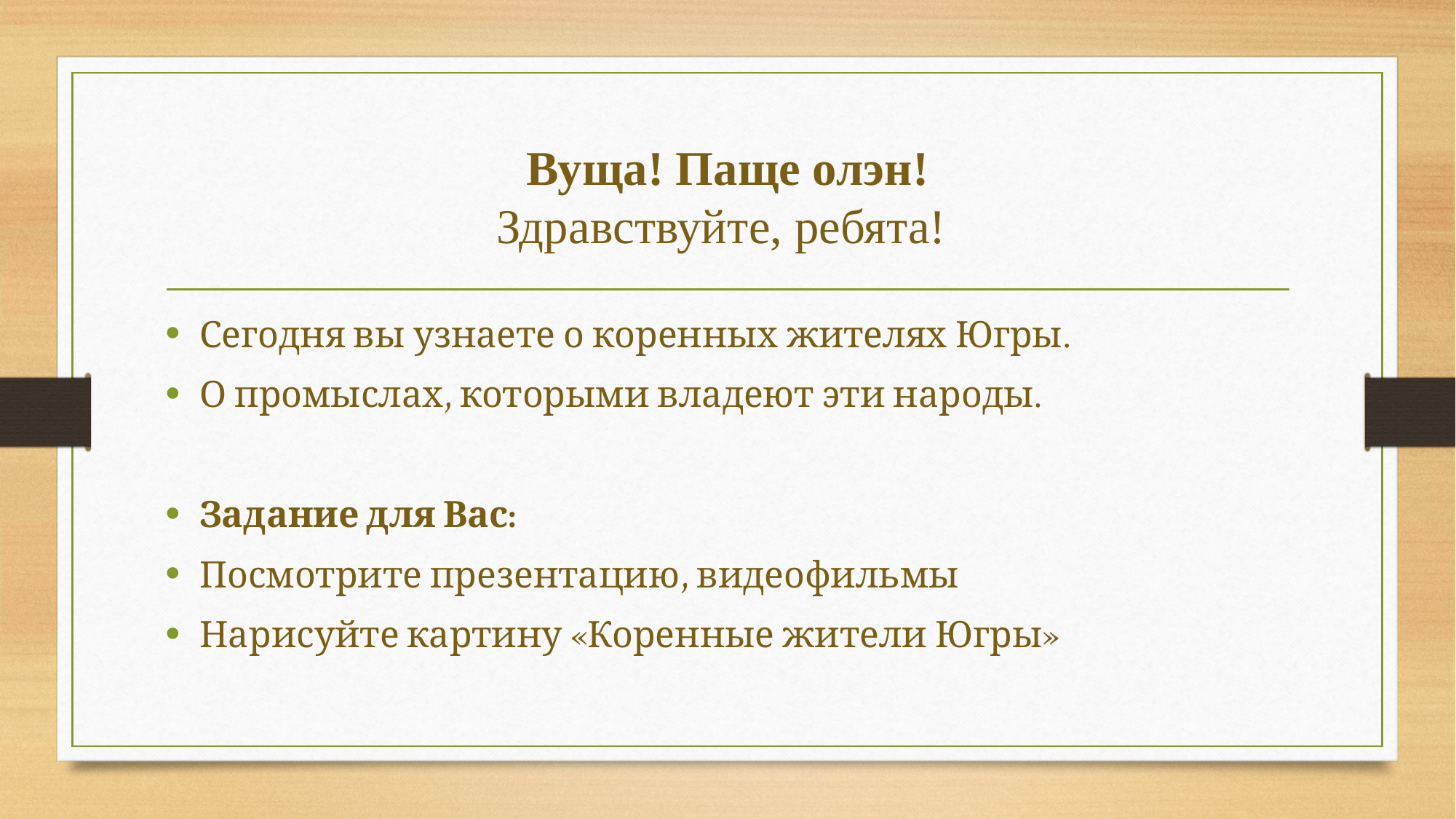

# Вуща! Паще олэн! Здравствуйте, ребята!
Сегодня вы узнаете о коренных жителях Югры.
О промыслах, которыми владеют эти народы.

Задание для Вас:
Посмотрите презентацию, видеофильмы
Нарисуйте картину «Коренные жители Югры»